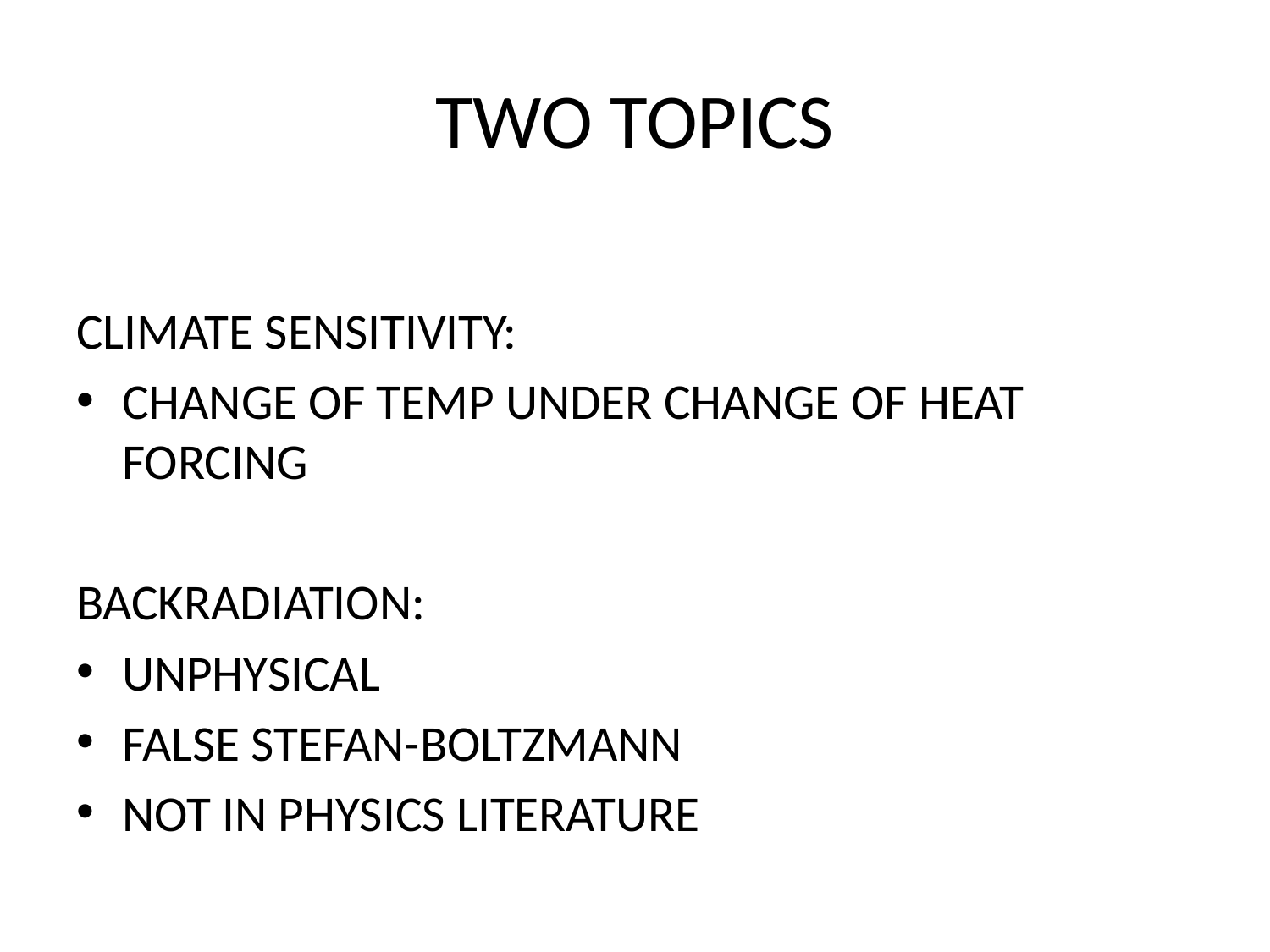

# TWO TOPICS

CLIMATE SENSITIVITY:
CHANGE OF TEMP UNDER CHANGE OF HEAT FORCING

BACKRADIATION:
UNPHYSICAL
FALSE STEFAN-BOLTZMANN
NOT IN PHYSICS LITERATURE